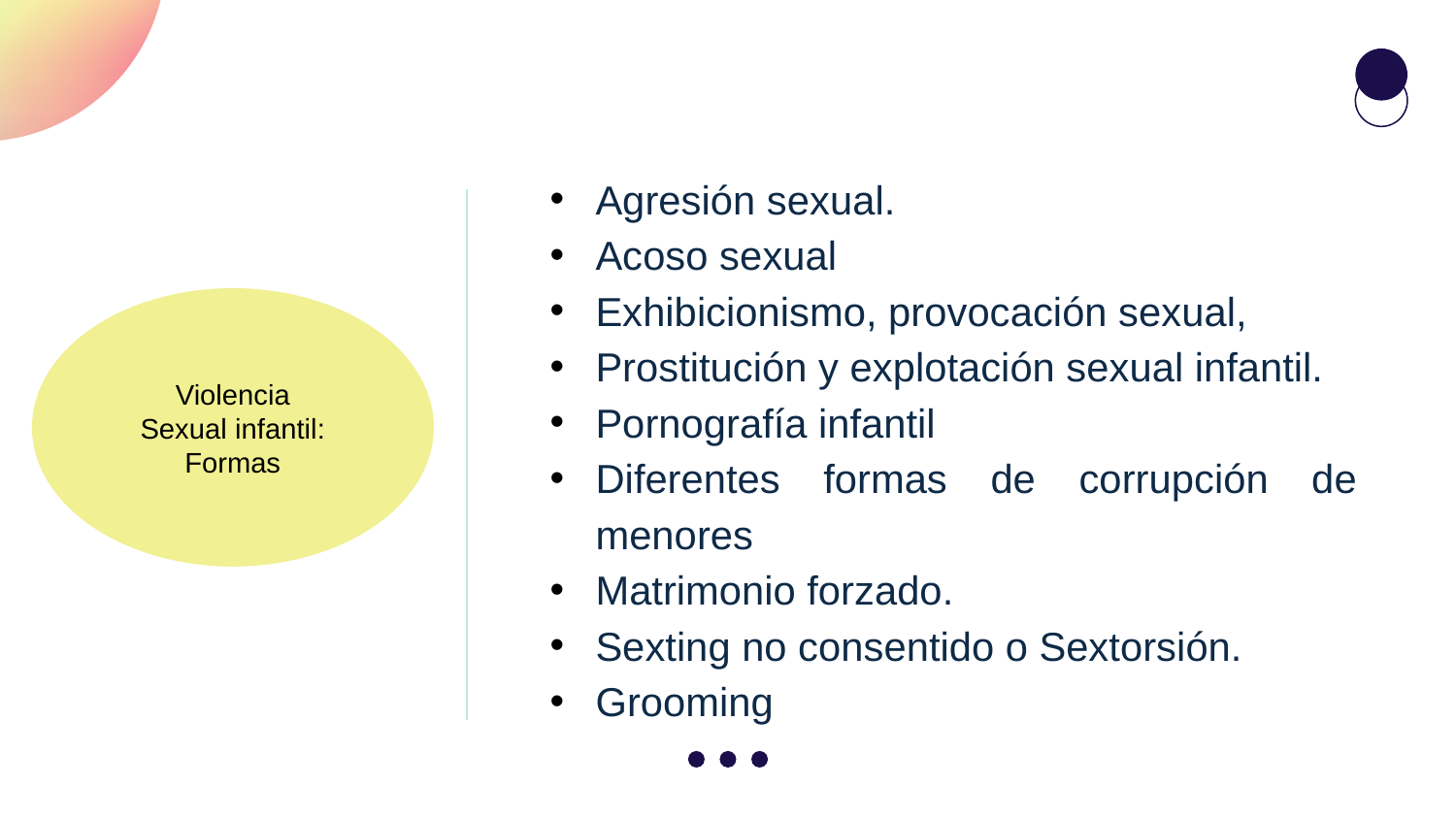

Agresión sexual.
Acoso sexual
Exhibicionismo, provocación sexual,
Prostitución y explotación sexual infantil.
Pornografía infantil
Diferentes formas de corrupción de menores
Matrimonio forzado.
Sexting no consentido o Sextorsión.
Grooming

Violencia
Sexual infantil:
Formas